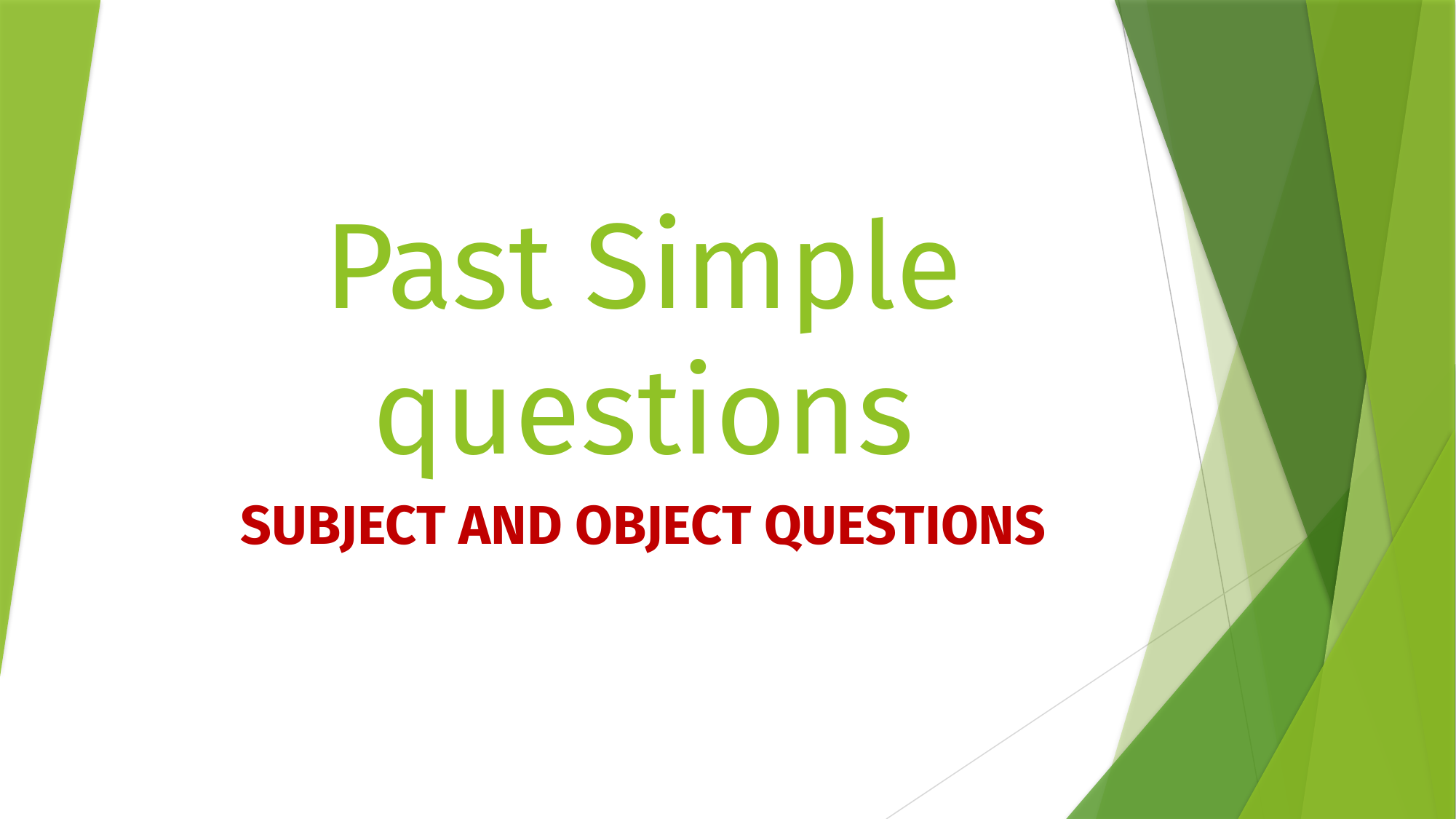

# Past Simple questions
SUBJECT AND OBJECT QUESTIONS